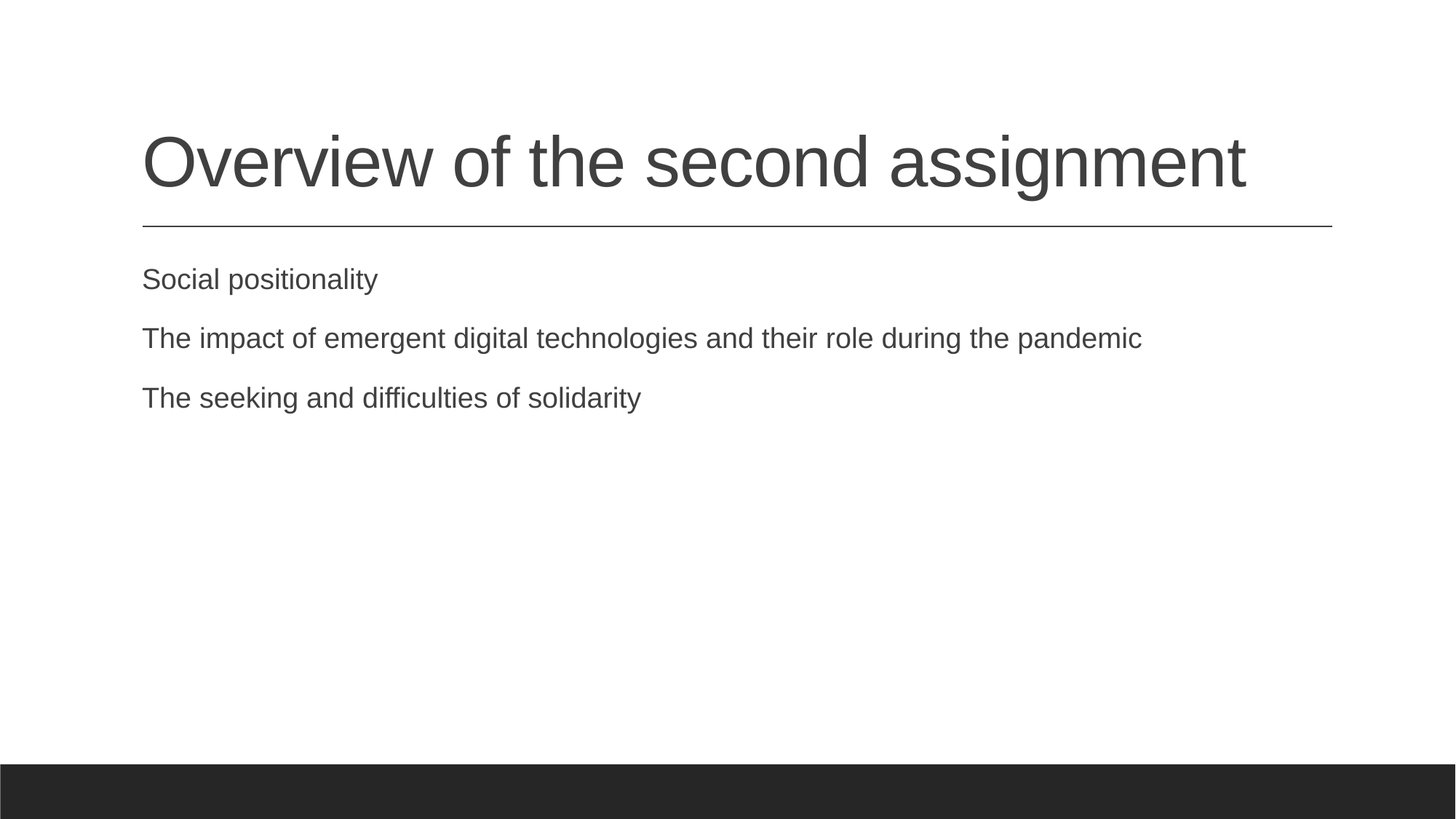

# Overview of the second assignment
Social positionality
The impact of emergent digital technologies and their role during the pandemic
The seeking and difficulties of solidarity